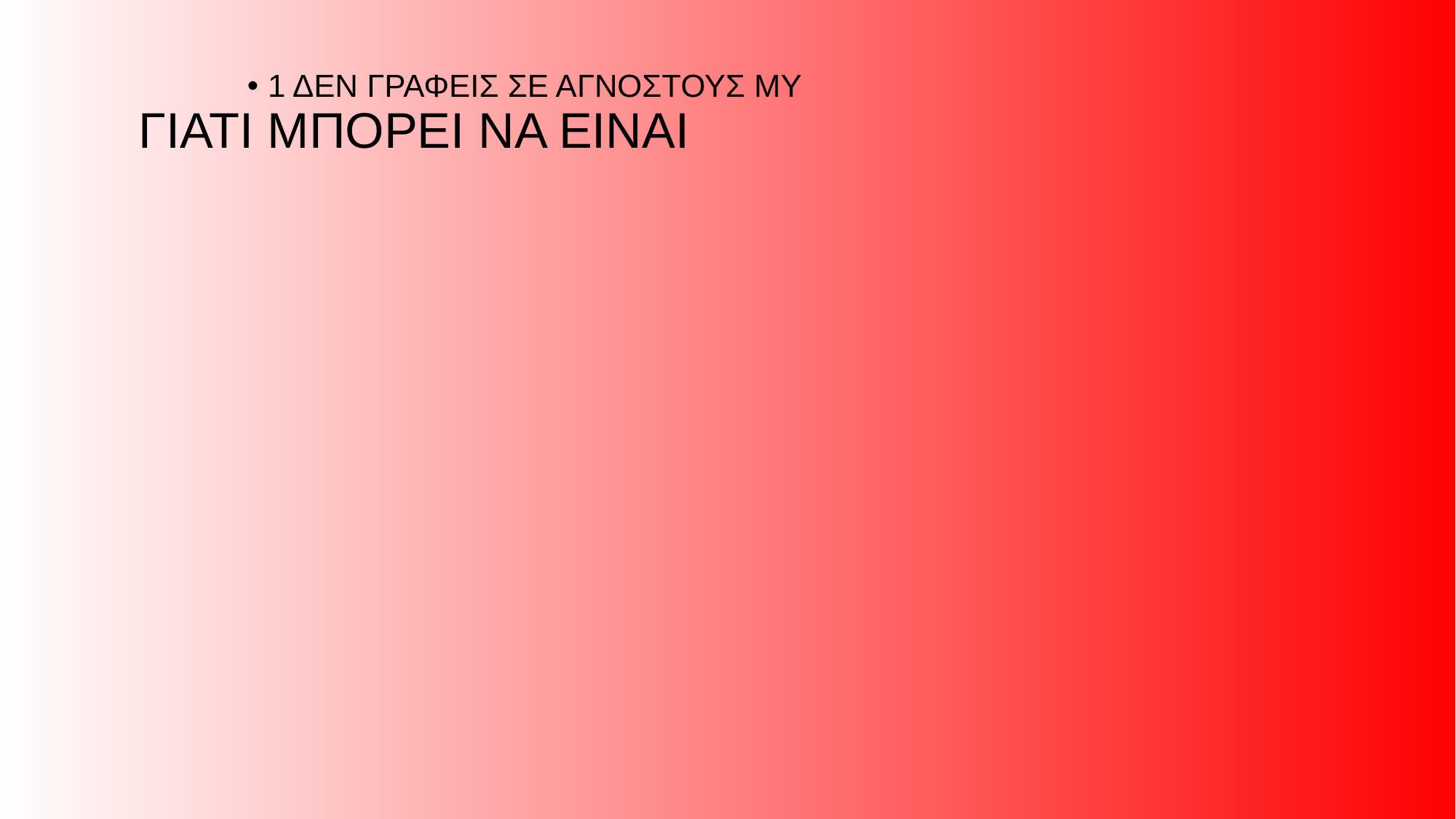

# ΓΙΑΤΙ ΜΠΟΡΕΙ ΝΑ ΕΙΝΑΙ
1 ΔΕΝ ΓΡΑΦΕΙΣ ΣΕ ΑΓΝΟΣΤΟΥΣ ΜΥ